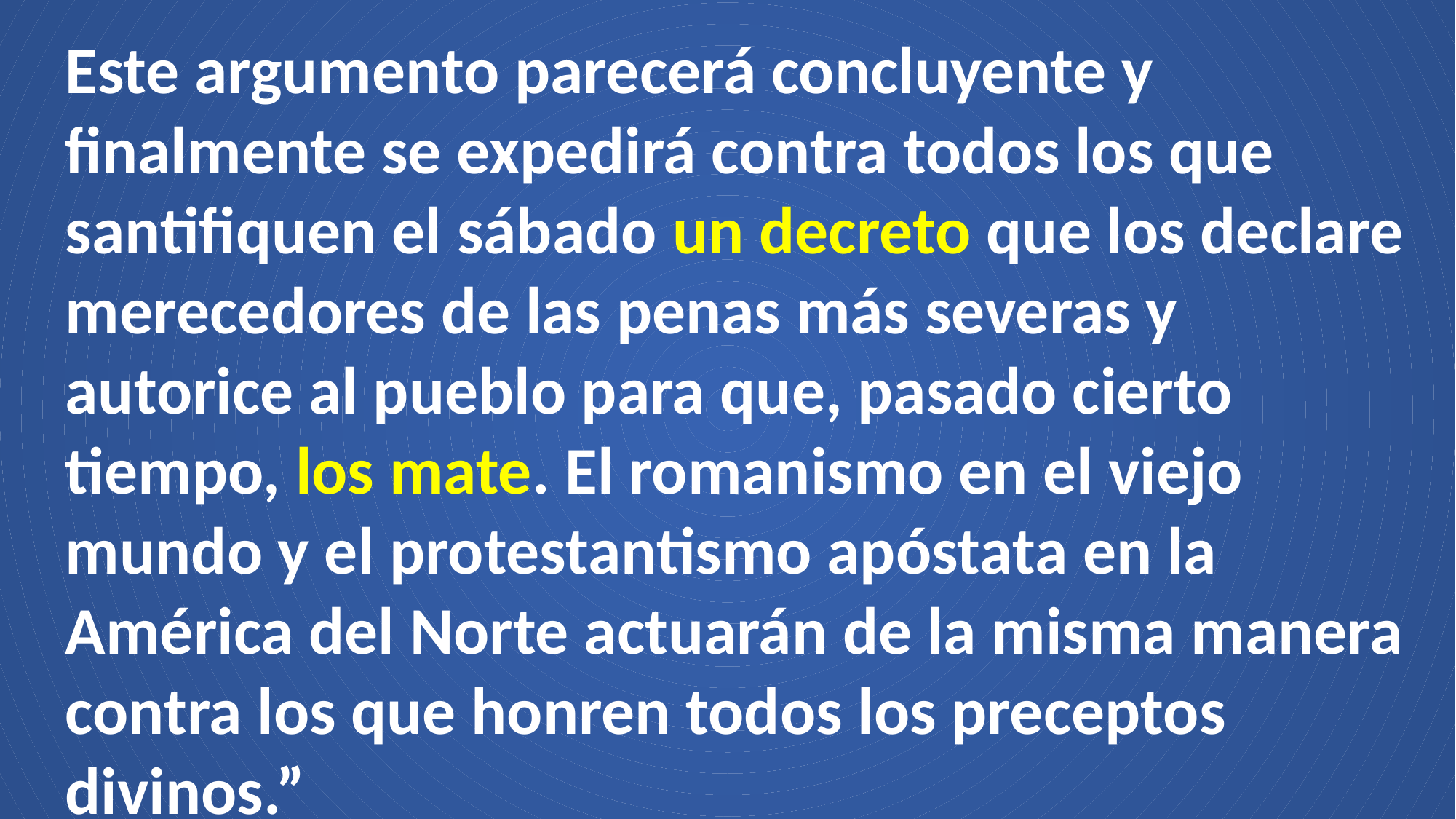

Este argumento parecerá concluyente y finalmente se expedirá contra todos los que santifiquen el sábado un decreto que los declare merecedores de las penas más severas y autorice al pueblo para que, pasado cierto tiempo, los mate. El romanismo en el viejo mundo y el protestantismo apóstata en la América del Norte actuarán de la misma manera contra los que honren todos los preceptos divinos.”